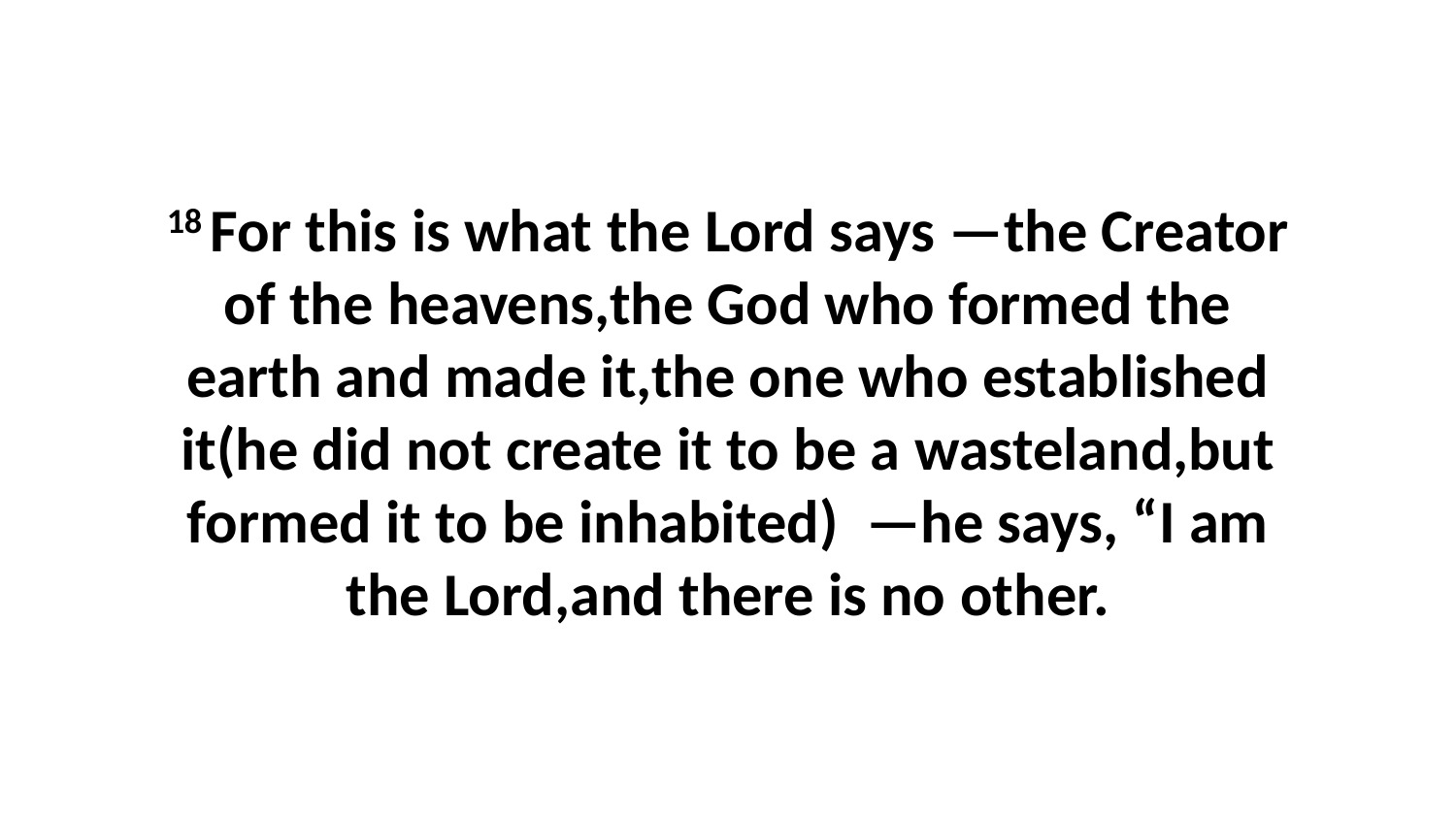

18 For this is what the Lord says —the Creator of the heavens,the God who formed the earth and made it,the one who established it(he did not create it to be a wasteland,but formed it to be inhabited)  —he says, “I am the Lord,and there is no other.